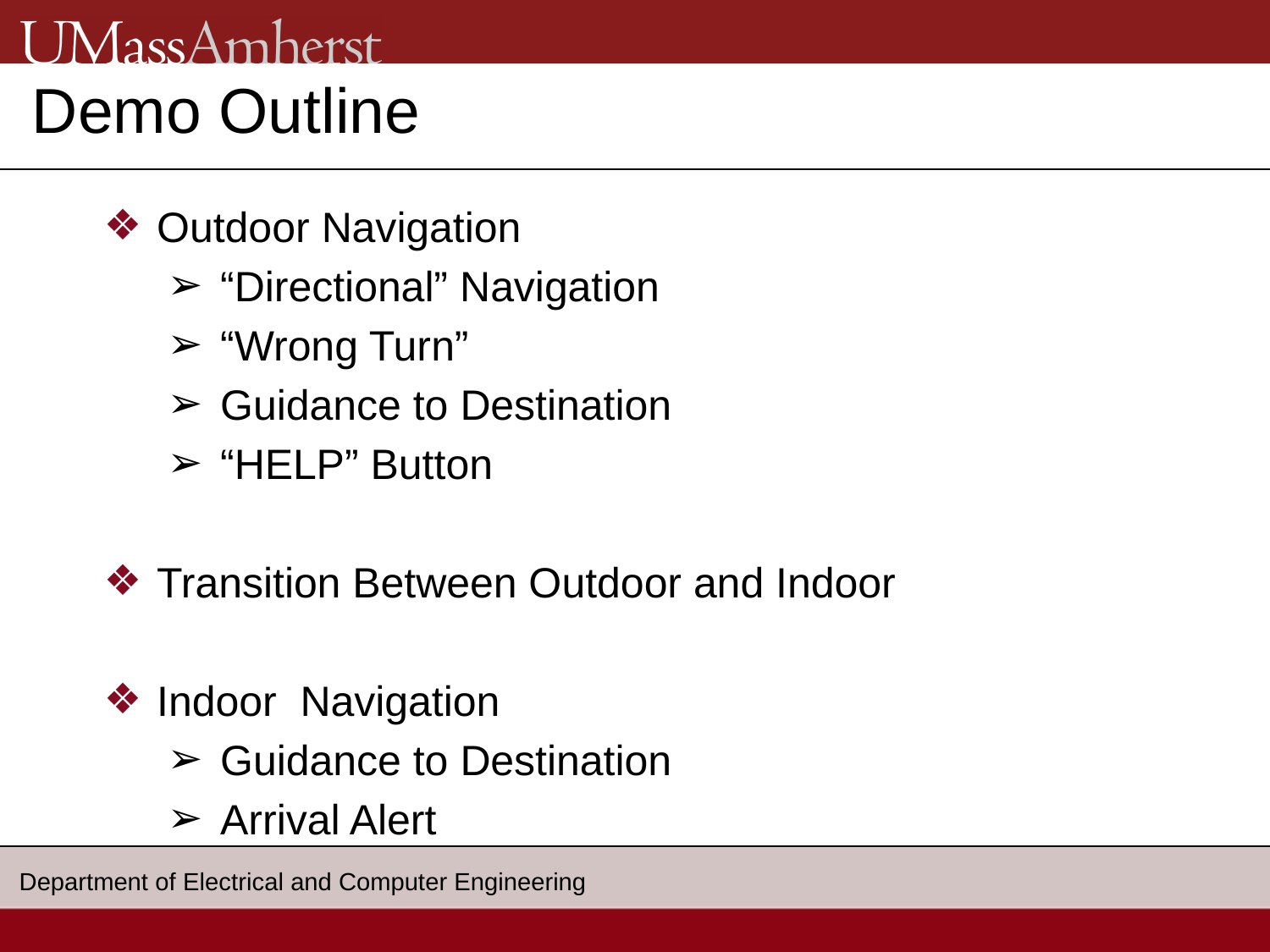

Demo Outline
Outdoor Navigation
“Directional” Navigation
“Wrong Turn”
Guidance to Destination
“HELP” Button

Transition Between Outdoor and Indoor

Indoor  Navigation
Guidance to Destination
Arrival Alert

Department of Electrical and Computer Engineering